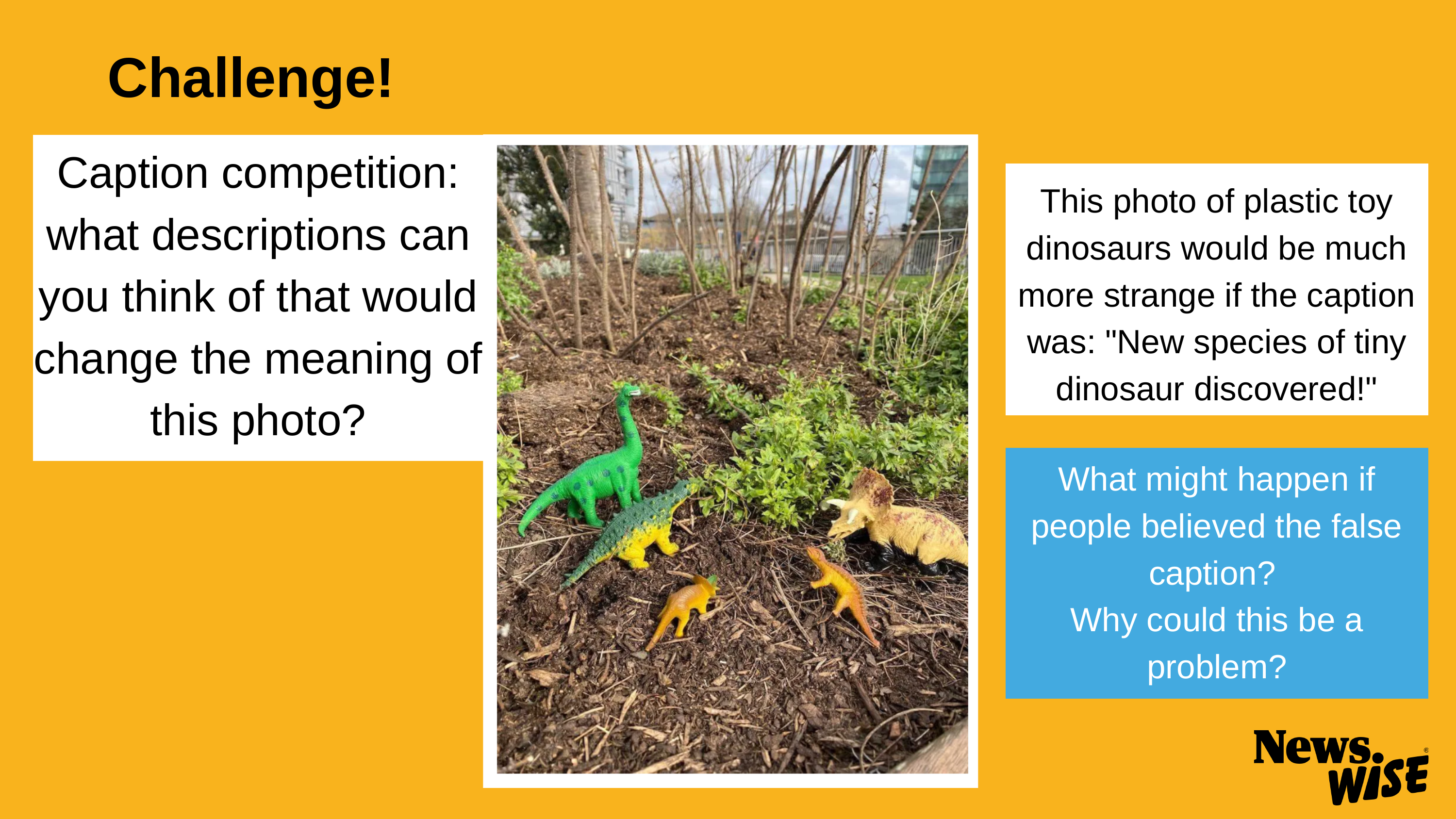

Challenge!

Caption competition: what descriptions can you think of that would change the meaning of this photo?

This photo of plastic toy dinosaurs would be much more strange if the caption was: "New species of tiny dinosaur discovered!"

What might happen if people believed the false caption?
Why could this be a problem?